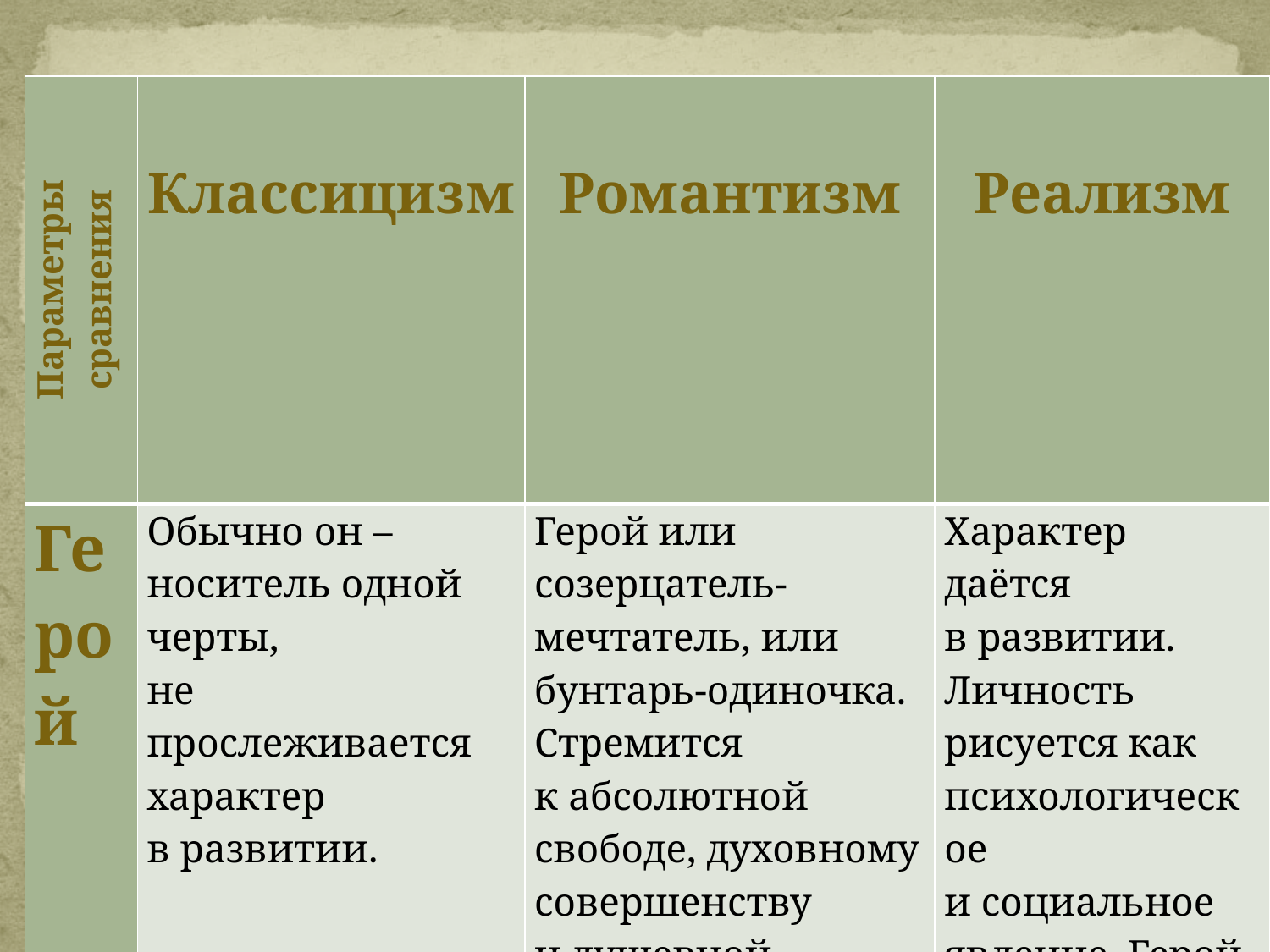

| Параметры сравнения | Классицизм | Романтизм | Реализм |
| --- | --- | --- | --- |
| Герой | Обычно он – носитель одной черты, не прослеживается характер в развитии. | Герой или созерцатель-мечтатель, или бунтарь-одиночка. Стремится к абсолютной свободе, духовному совершенству и душевной гармонии. Можно отметить неизменяемость характеров. | Характер даётся в развитии. Личность рисуется как психологическое и социальное явление. Герой активно взаимодействует со средой. |